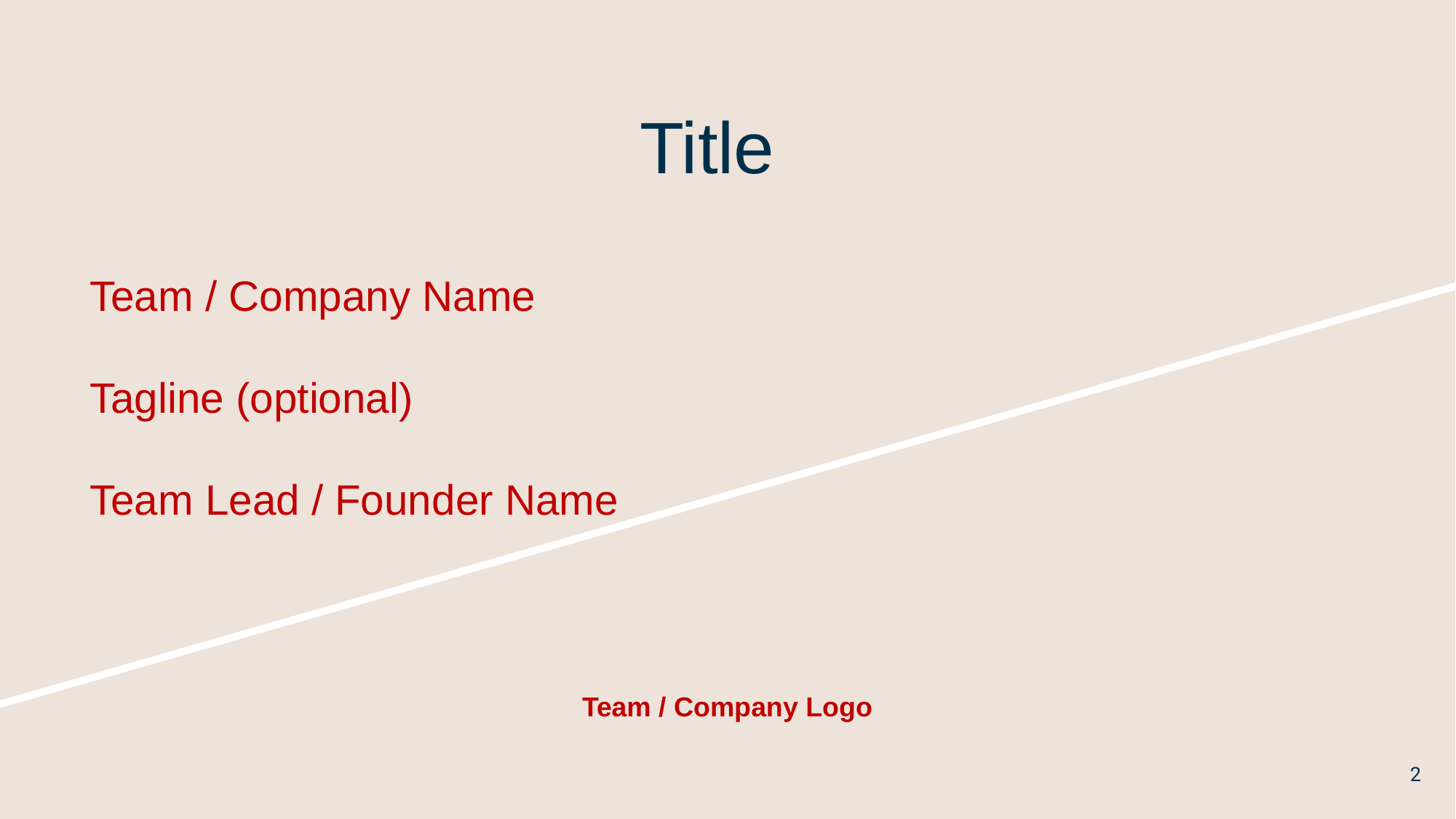

# Title
Team / Company Name
Tagline (optional)
Team Lead / Founder Name
Team / Company Logo
2